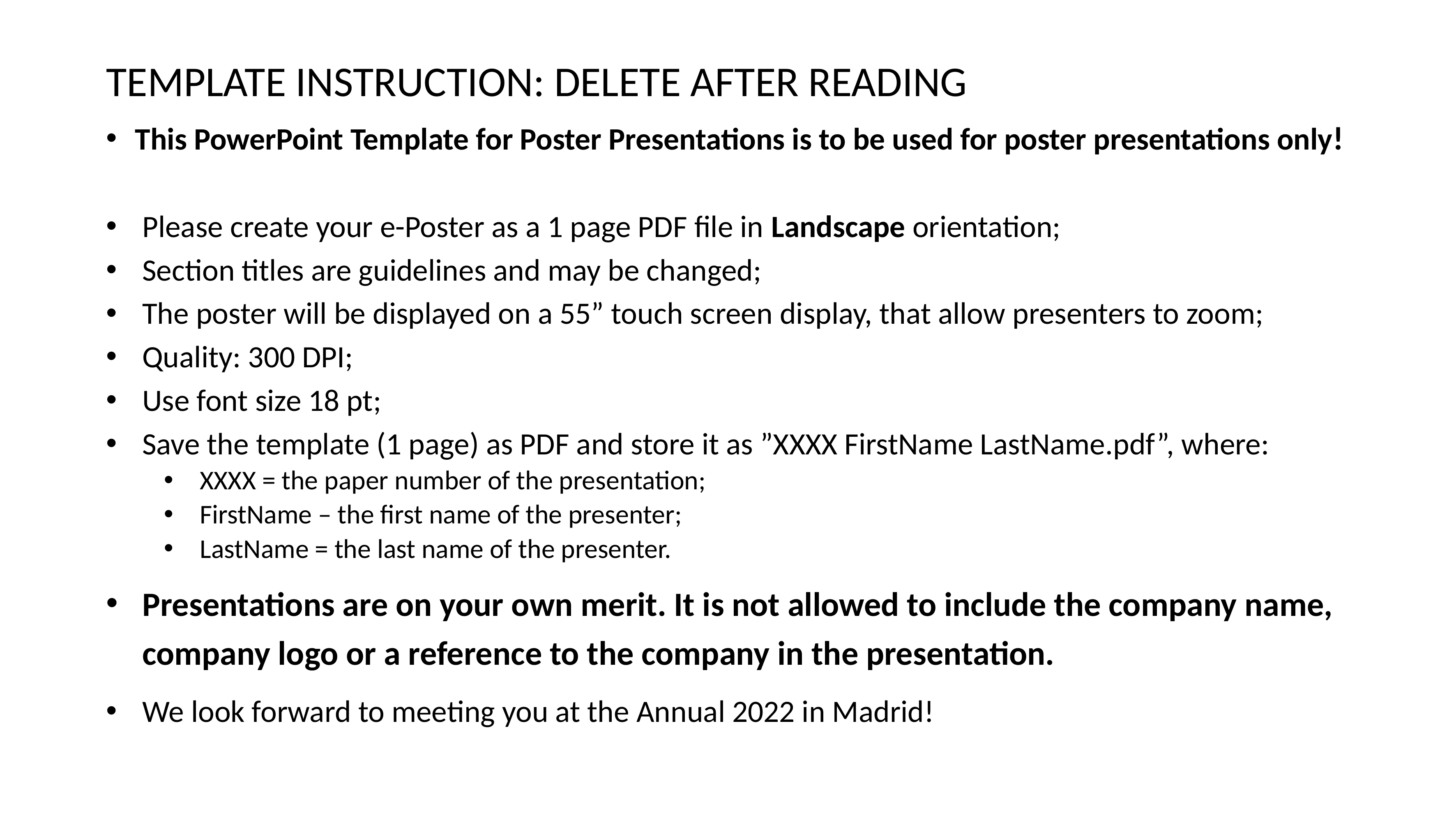

TEMPLATE INSTRUCTION: DELETE AFTER READING
This PowerPoint Template for Poster Presentations is to be used for poster presentations only!

Please create your e-Poster as a 1 page PDF file in Landscape orientation;
Section titles are guidelines and may be changed;
The poster will be displayed on a 55” touch screen display, that allow presenters to zoom;
Quality: 300 DPI;
Use font size 18 pt;
Save the template (1 page) as PDF and store it as ”XXXX FirstName LastName.pdf”, where:
XXXX = the paper number of the presentation;
FirstName – the first name of the presenter;
LastName = the last name of the presenter.
Presentations are on your own merit. It is not allowed to include the company name, company logo or a reference to the company in the presentation.
We look forward to meeting you at the Annual 2022 in Madrid!